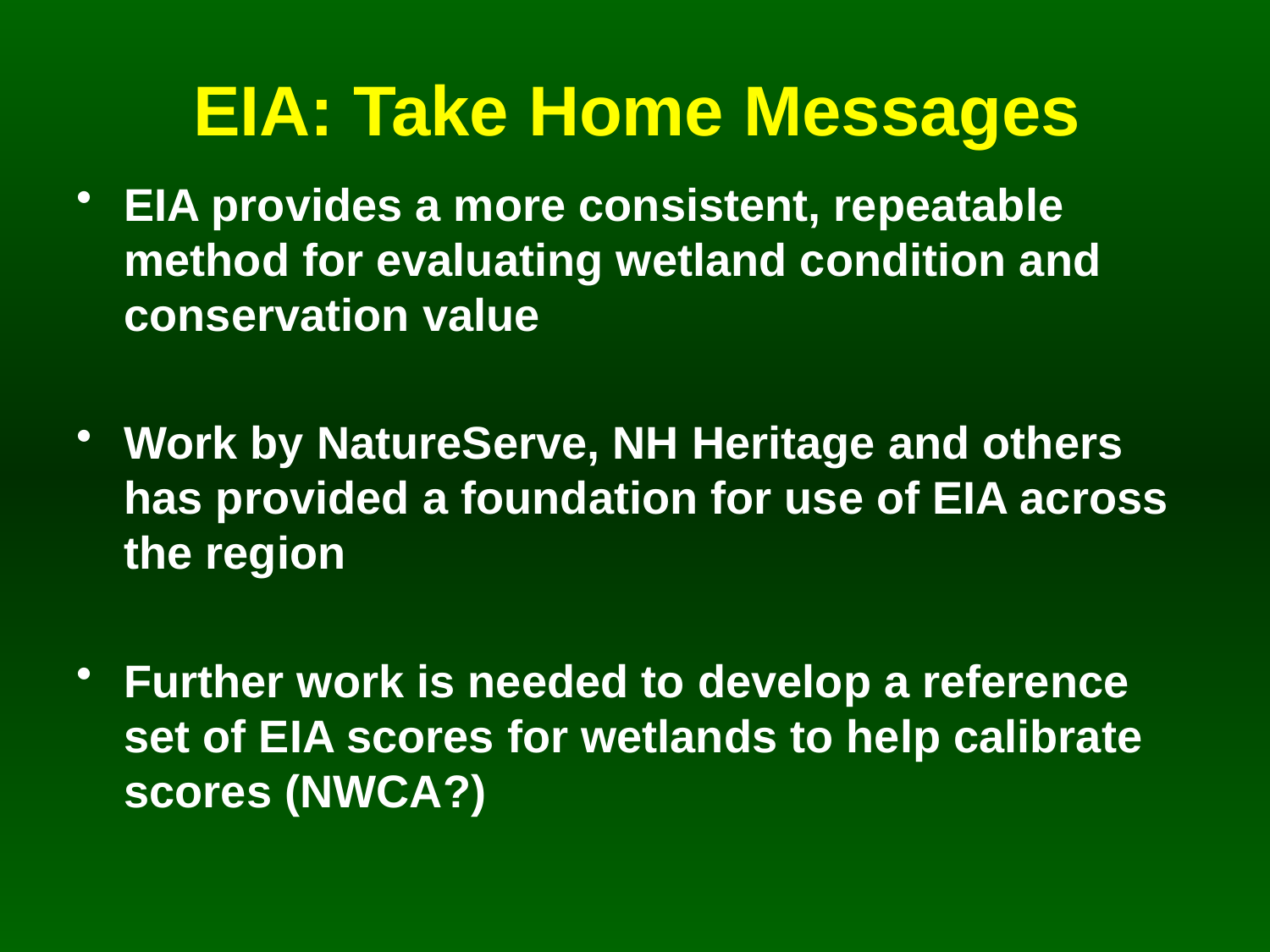

# EIA: Take Home Messages
EIA provides a more consistent, repeatable method for evaluating wetland condition and conservation value

Work by NatureServe, NH Heritage and others has provided a foundation for use of EIA across the region

Further work is needed to develop a reference set of EIA scores for wetlands to help calibrate scores (NWCA?)